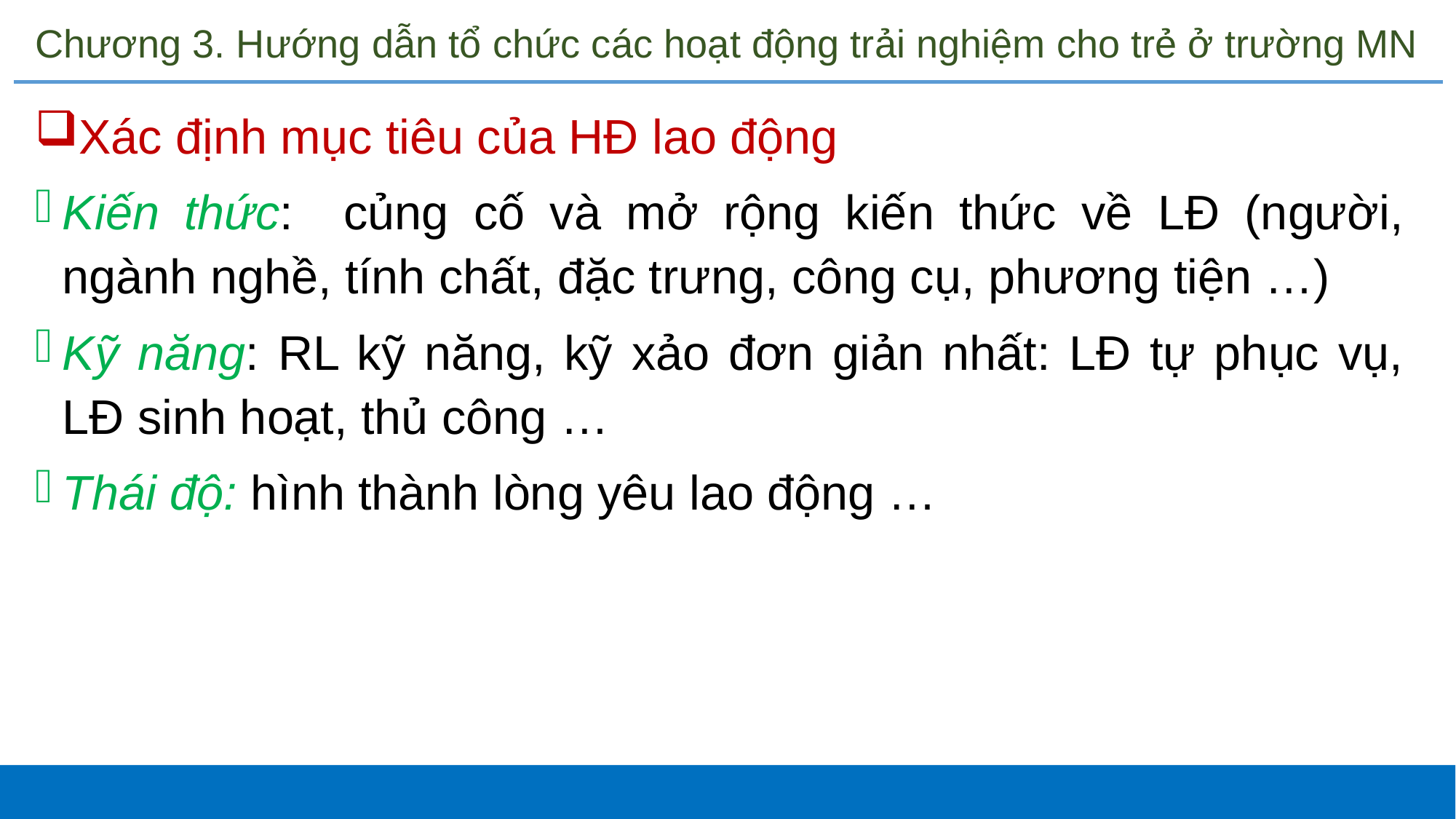

# Chương 3. Hướng dẫn tổ chức các hoạt động trải nghiệm cho trẻ ở trường MN
Xác định mục tiêu của HĐ lao động
Kiến thức:  củng cố và mở rộng kiến thức về LĐ (người, ngành nghề, tính chất, đặc trưng, công cụ, phương tiện …)
Kỹ năng: RL kỹ năng, kỹ xảo đơn giản nhất: LĐ tự phục vụ, LĐ sinh hoạt, thủ công …
Thái độ: hình thành lòng yêu lao động …